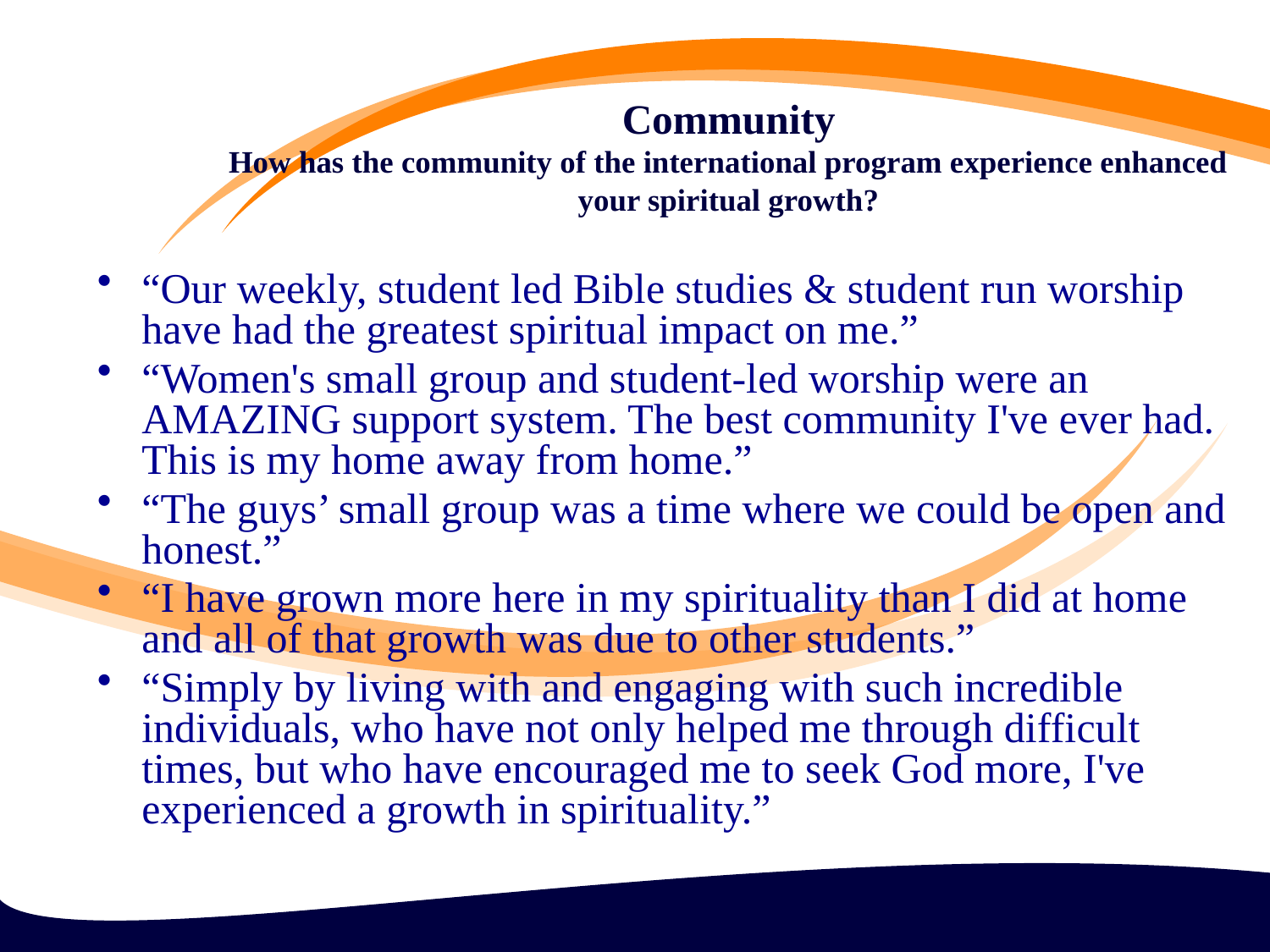

Community
How has the community of the international program experience enhanced your spiritual growth?
44
“Our weekly, student led Bible studies & student run worship have had the greatest spiritual impact on me.”
“Women's small group and student-led worship were an AMAZING support system. The best community I've ever had.  This is my home away from home.”
“The guys’ small group was a time where we could be open and honest.”
“I have grown more here in my spirituality than I did at home and all of that growth was due to other students.”
“Simply by living with and engaging with such incredible individuals, who have not only helped me through difficult times, but who have encouraged me to seek God more, I've experienced a growth in spirituality.”